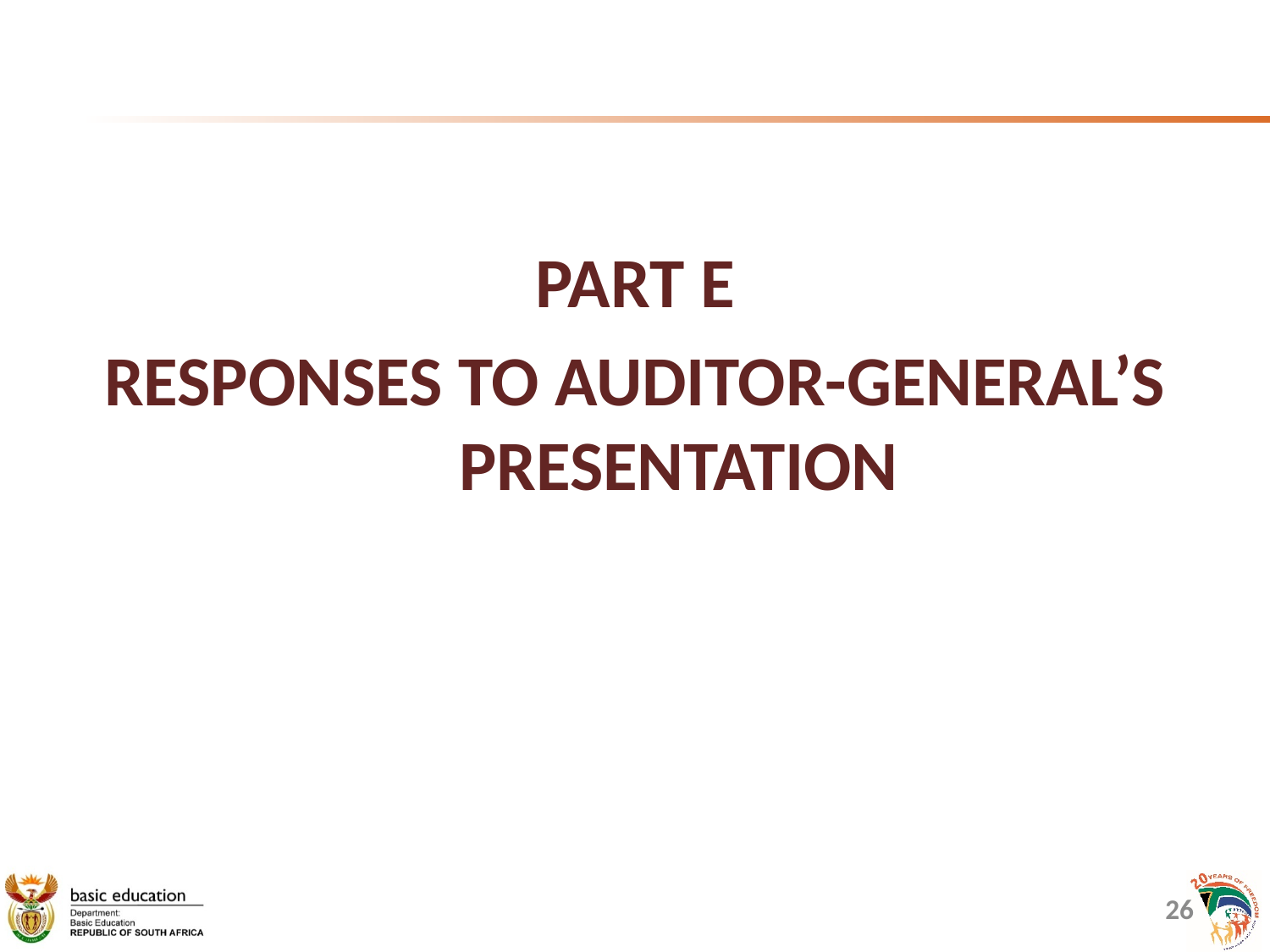

PART E
RESPONSES TO AUDITOR-GENERAL’S PRESENTATION
26